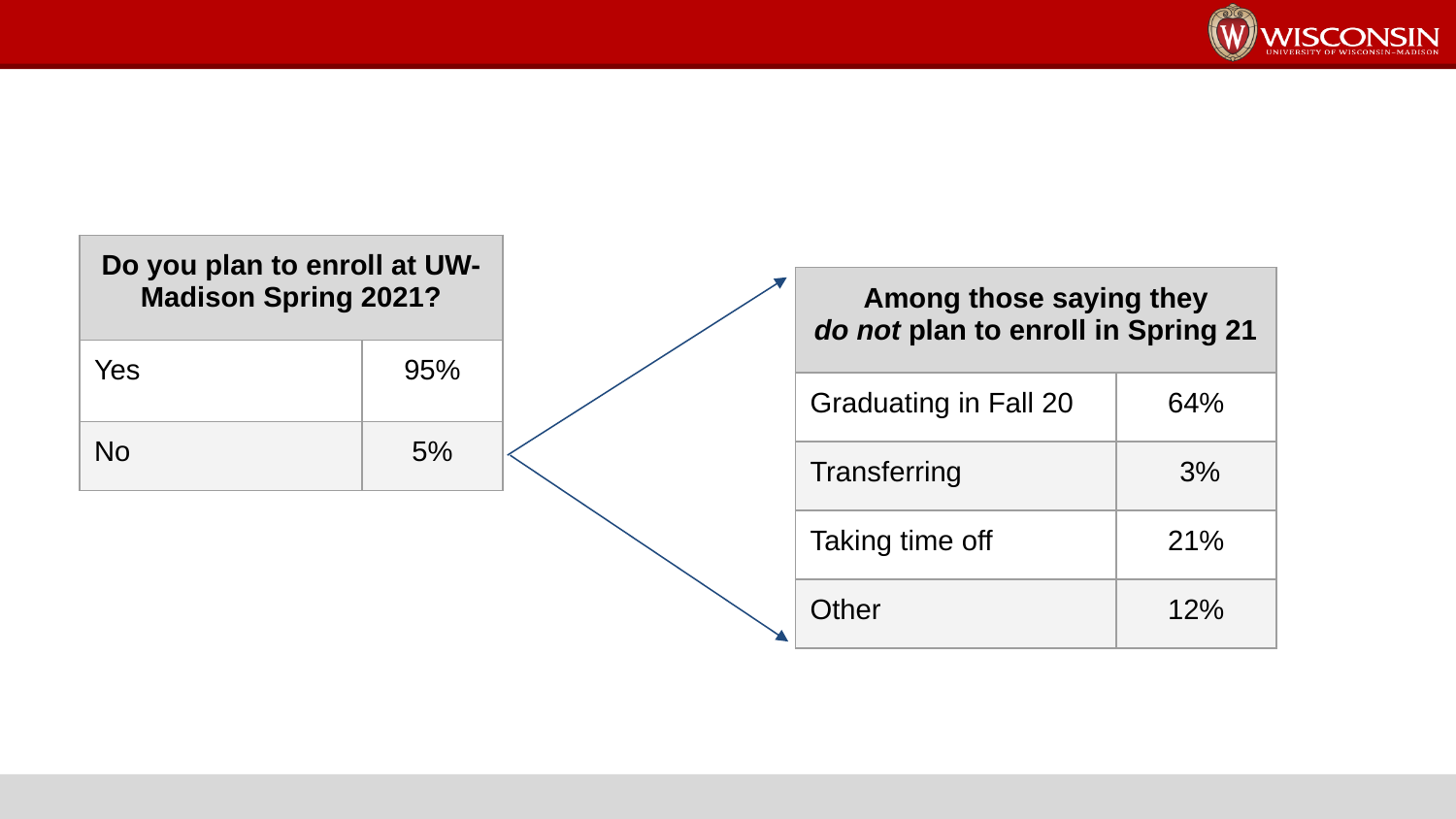

| Do you plan to enroll at UW-Madison Spring 2021? |  |
| --- | --- |
| Yes | 95% |
| No | 5% |
| Among those saying they do not plan to enroll in Spring 21 |  |
| --- | --- |
| Graduating in Fall 20 | 64% |
| Transferring | 3% |
| Taking time off | 21% |
| Other | 12% |